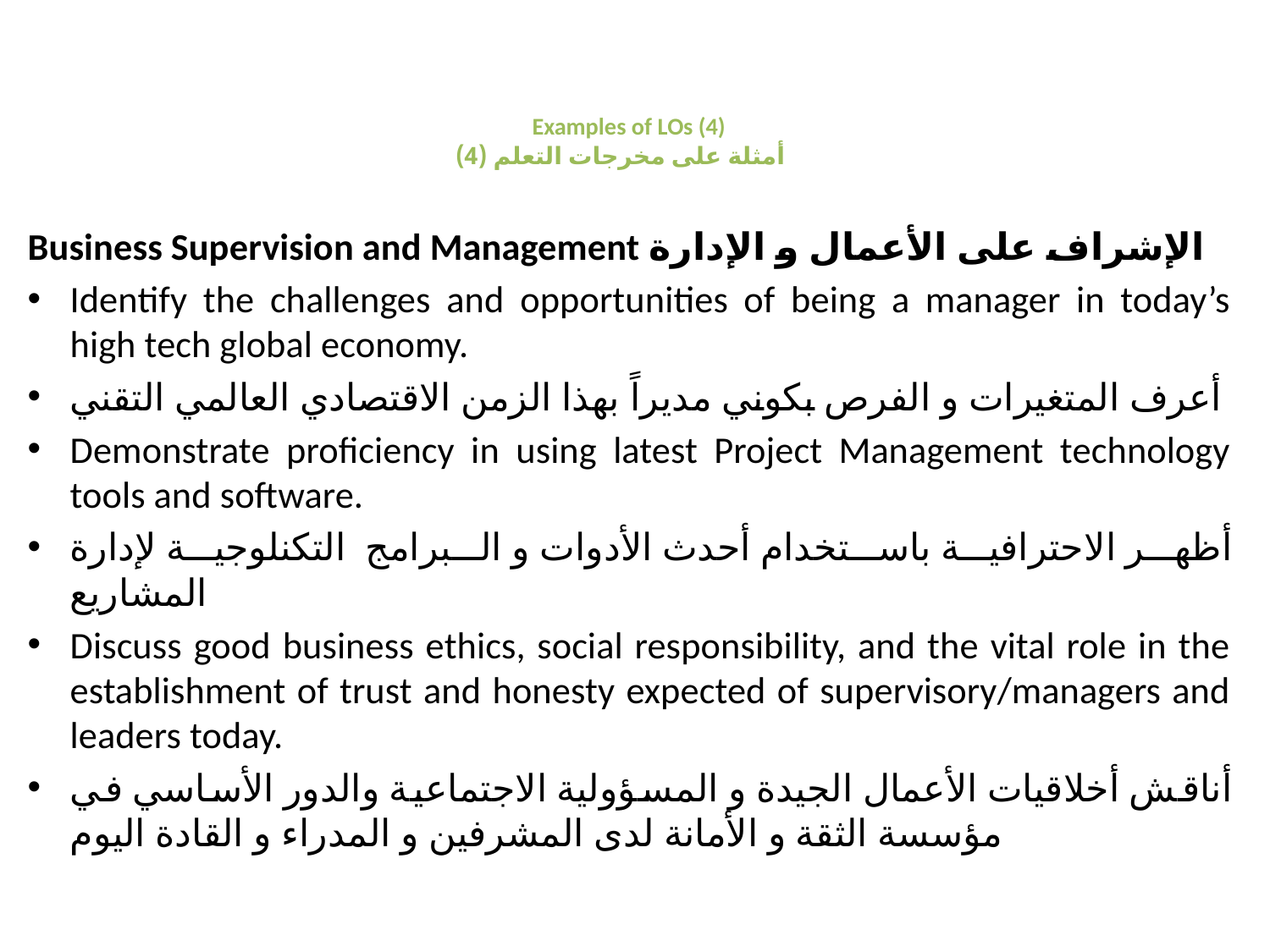

# Examples of LOs (4) أمثلة على مخرجات التعلم (4)
Business Supervision and Management الإشراف على الأعمال و الإدارة
Identify the challenges and opportunities of being a manager in today’s high tech global economy.
أعرف المتغيرات و الفرص بكوني مديراً بهذا الزمن الاقتصادي العالمي التقني
Demonstrate proficiency in using latest Project Management technology tools and software.
أظهر الاحترافية باستخدام أحدث الأدوات و البرامج  التكنلوجية لإدارة المشاريع
Discuss good business ethics, social responsibility, and the vital role in the establishment of trust and honesty expected of supervisory/managers and leaders today.
أناقش أخلاقيات الأعمال الجيدة و المسؤولية الاجتماعية والدور الأساسي في مؤسسة الثقة و الأمانة لدى المشرفين و المدراء و القادة اليوم